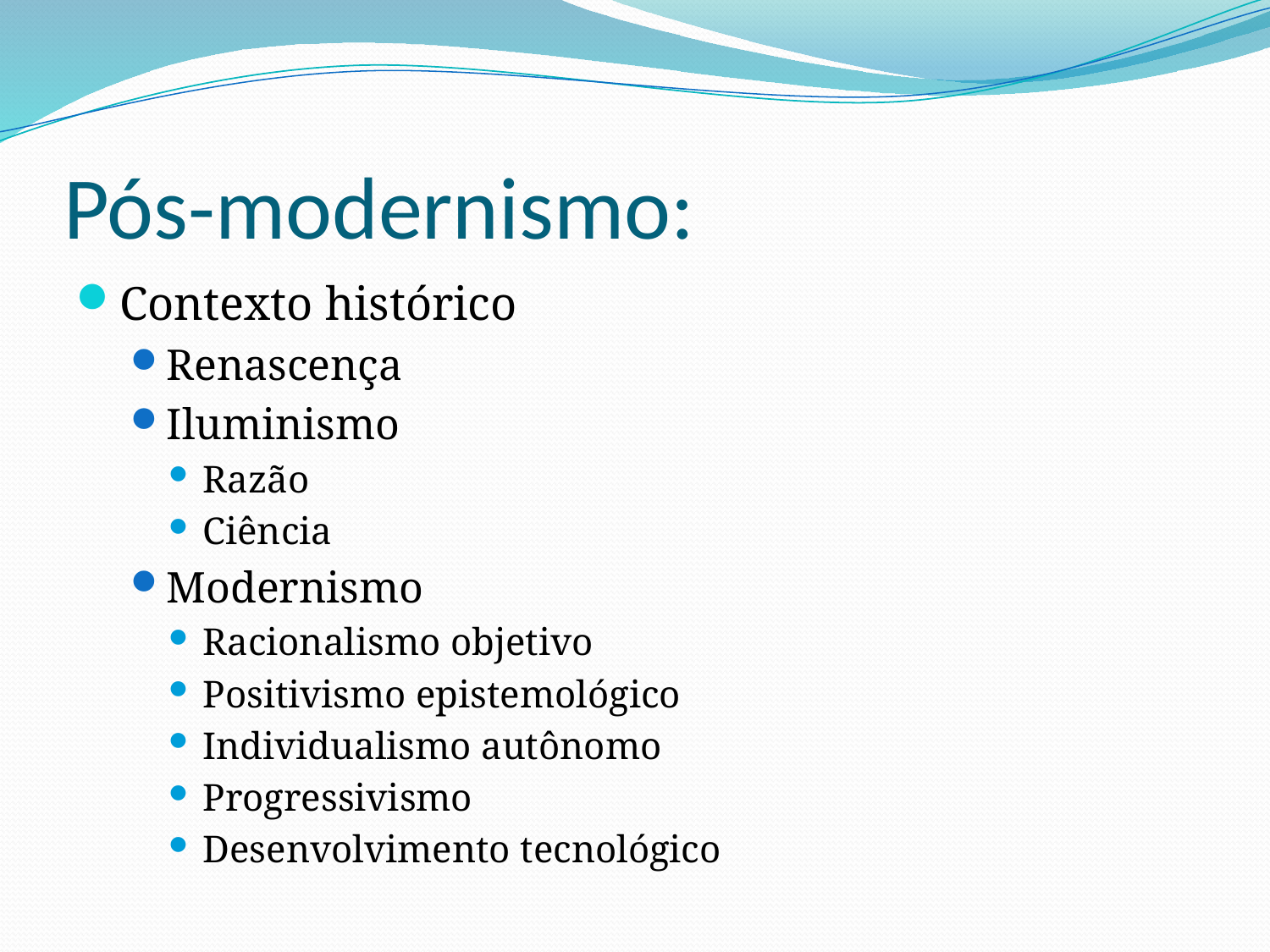

# Pós-modernismo:
Contexto histórico
Renascença
Iluminismo
Razão
Ciência
Modernismo
Racionalismo objetivo
Positivismo epistemológico
Individualismo autônomo
Progressivismo
Desenvolvimento tecnológico